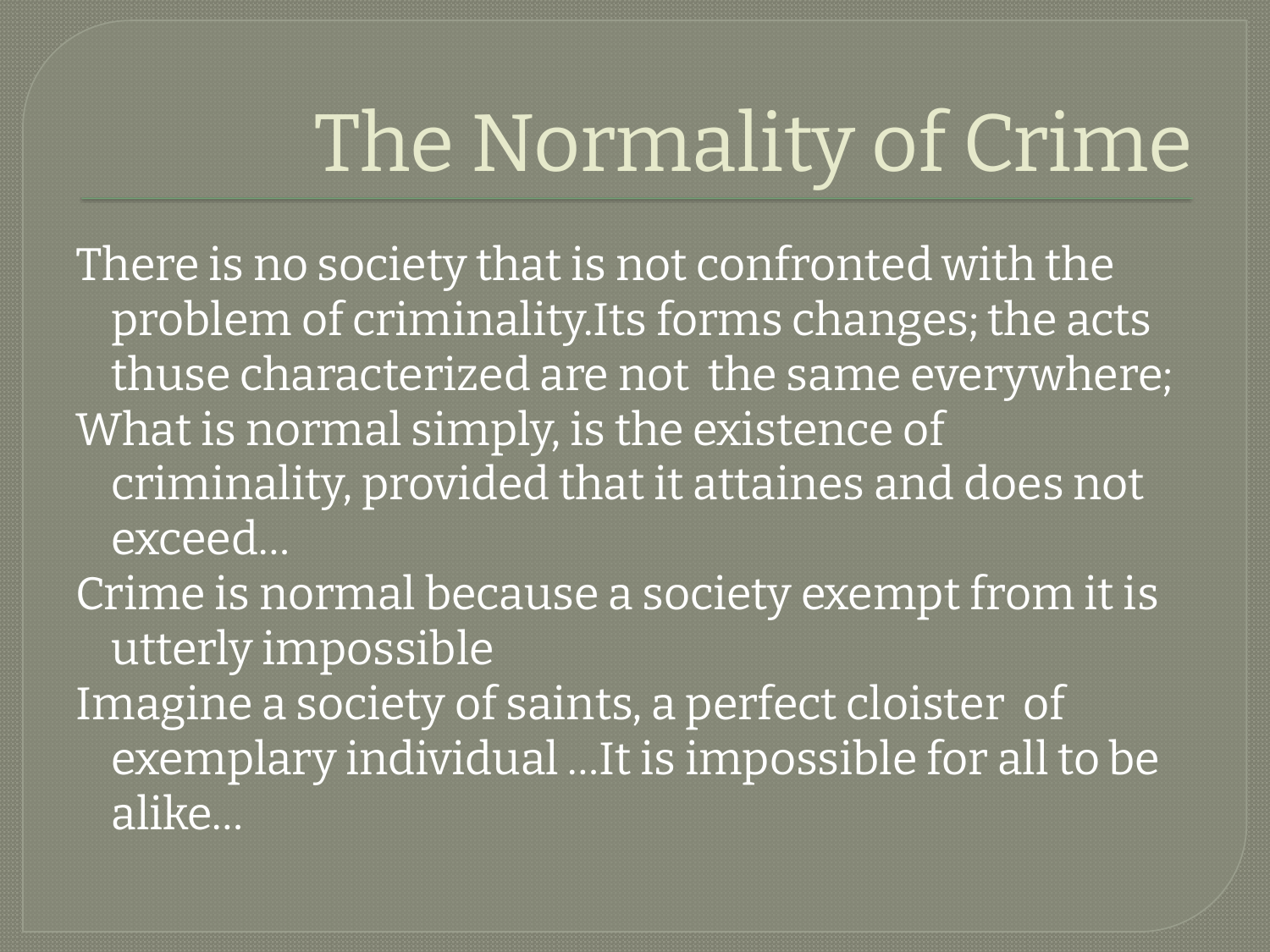

# The Normality of Crime
There is no society that is not confronted with the problem of criminality.Its forms changes; the acts thuse characterized are not  the same everywhere;
What is normal simply, is the existence of criminality, provided that it attaines and does not exceed…
Crime is normal because a society exempt from it is utterly impossible
Imagine a society of saints, a perfect cloister  of exemplary individual …It is impossible for all to be alike…